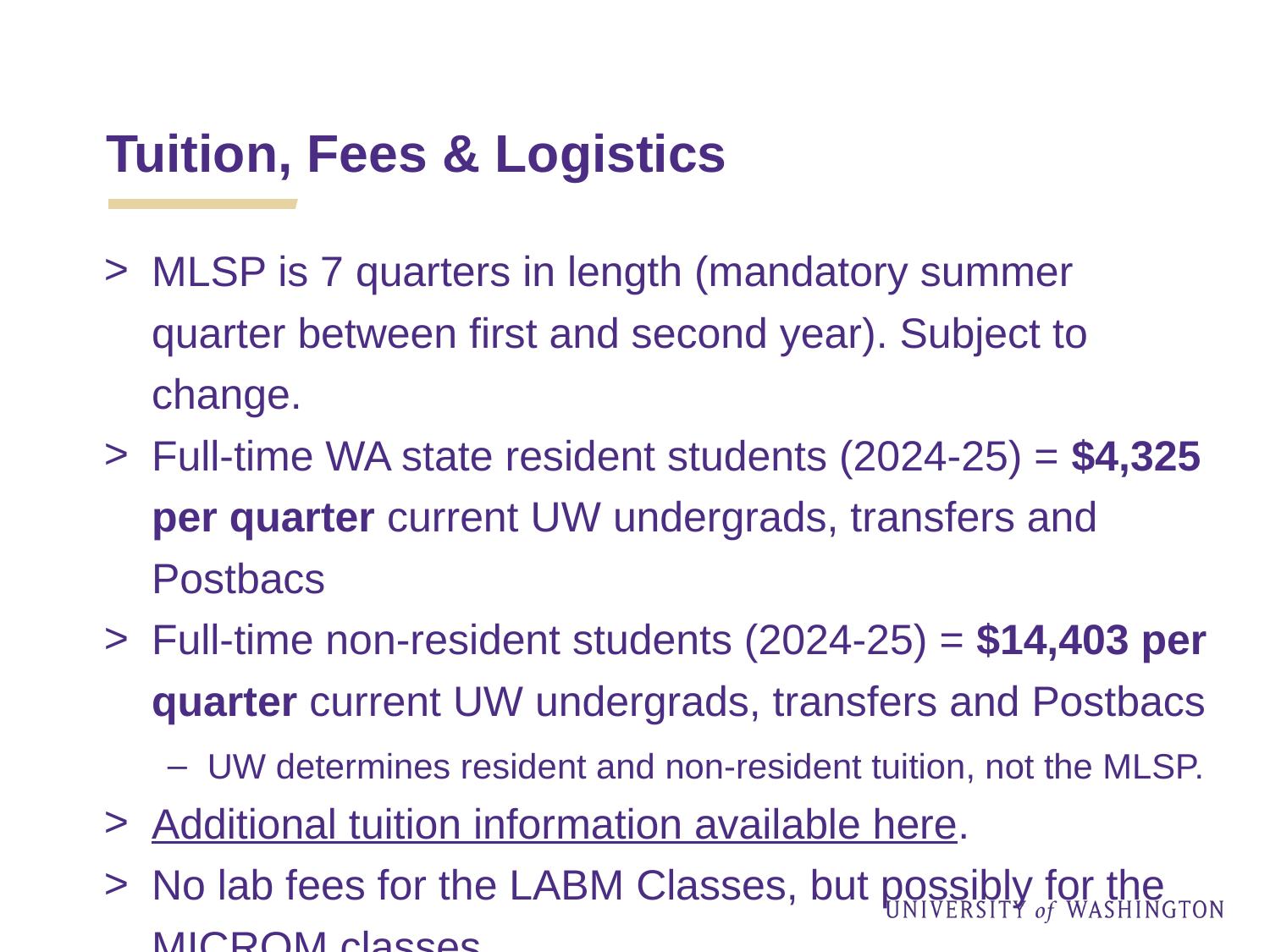

# Tuition, Fees & Logistics
MLSP is 7 quarters in length (mandatory summer quarter between first and second year). Subject to change.
Full-time WA state resident students (2024-25) = $4,325 per quarter current UW undergrads, transfers and Postbacs
Full-time non-resident students (2024-25) = $14,403 per quarter current UW undergrads, transfers and Postbacs
UW determines resident and non-resident tuition, not the MLSP.
Additional tuition information available here.
No lab fees for the LABM Classes, but possibly for the MICROM classes.